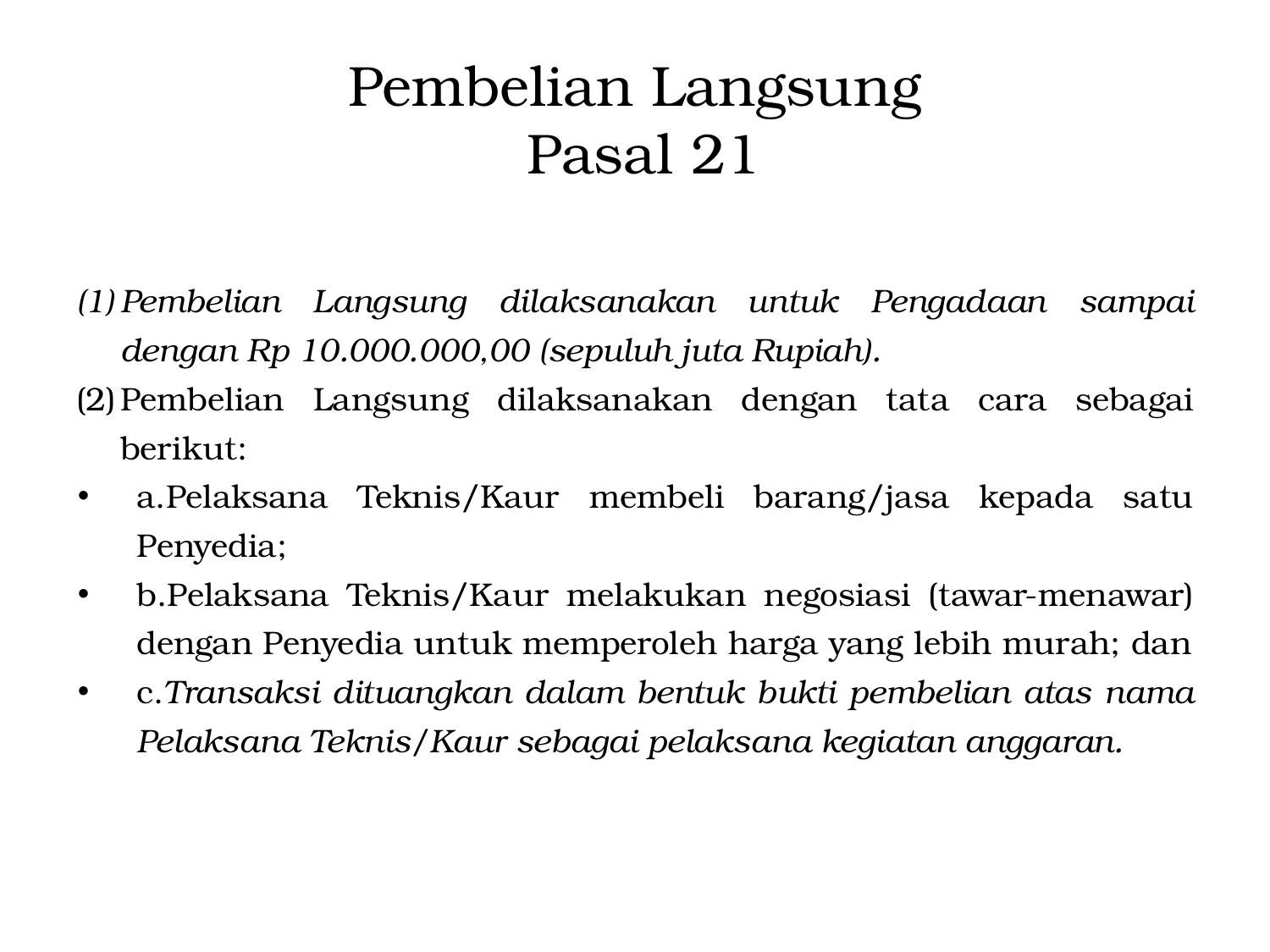

# Pembelian Langsung  Pasal 21
Pembelian Langsung dilaksanakan untuk Pengadaan sampai dengan Rp 10.000.000,00 (sepuluh juta Rupiah).
Pembelian Langsung dilaksanakan dengan tata cara sebagai berikut:
a.Pelaksana Teknis/Kaur membeli barang/jasa kepada satu Penyedia;
b.Pelaksana Teknis/Kaur melakukan negosiasi (tawar-menawar) dengan Penyedia untuk memperoleh harga yang lebih murah; dan
c.Transaksi dituangkan dalam bentuk bukti pembelian atas nama Pelaksana Teknis/Kaur sebagai pelaksana kegiatan anggaran.